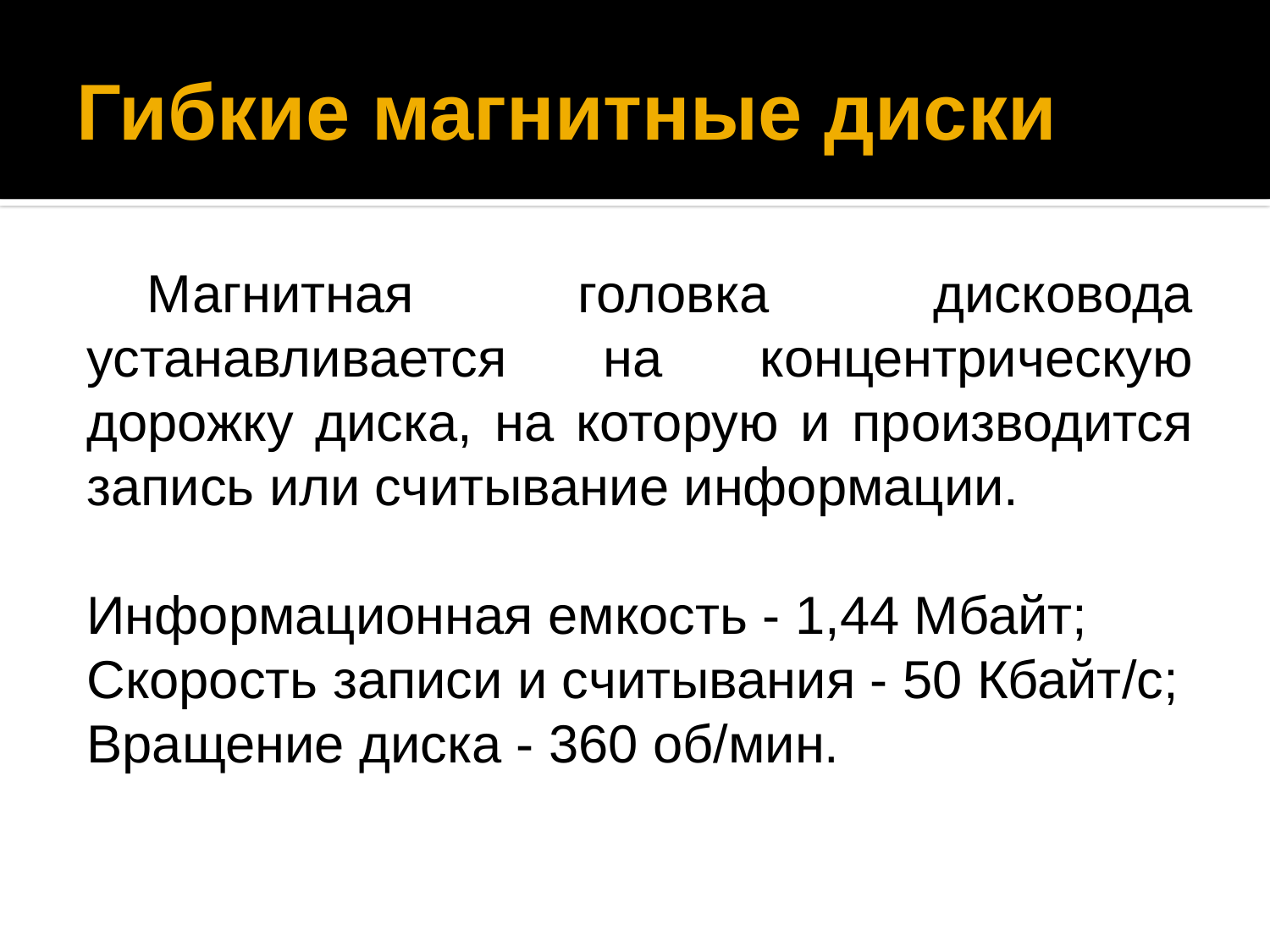

# Гибкие магнитные диски
Магнитная головка дисковода устанавливается на концентрическую дорожку диска, на которую и производится запись или считывание информации.

Информационная емкость - 1,44 Мбайт;
Скорость записи и считывания - 50 Кбайт/с;
Вращение диска - 360 об/мин.